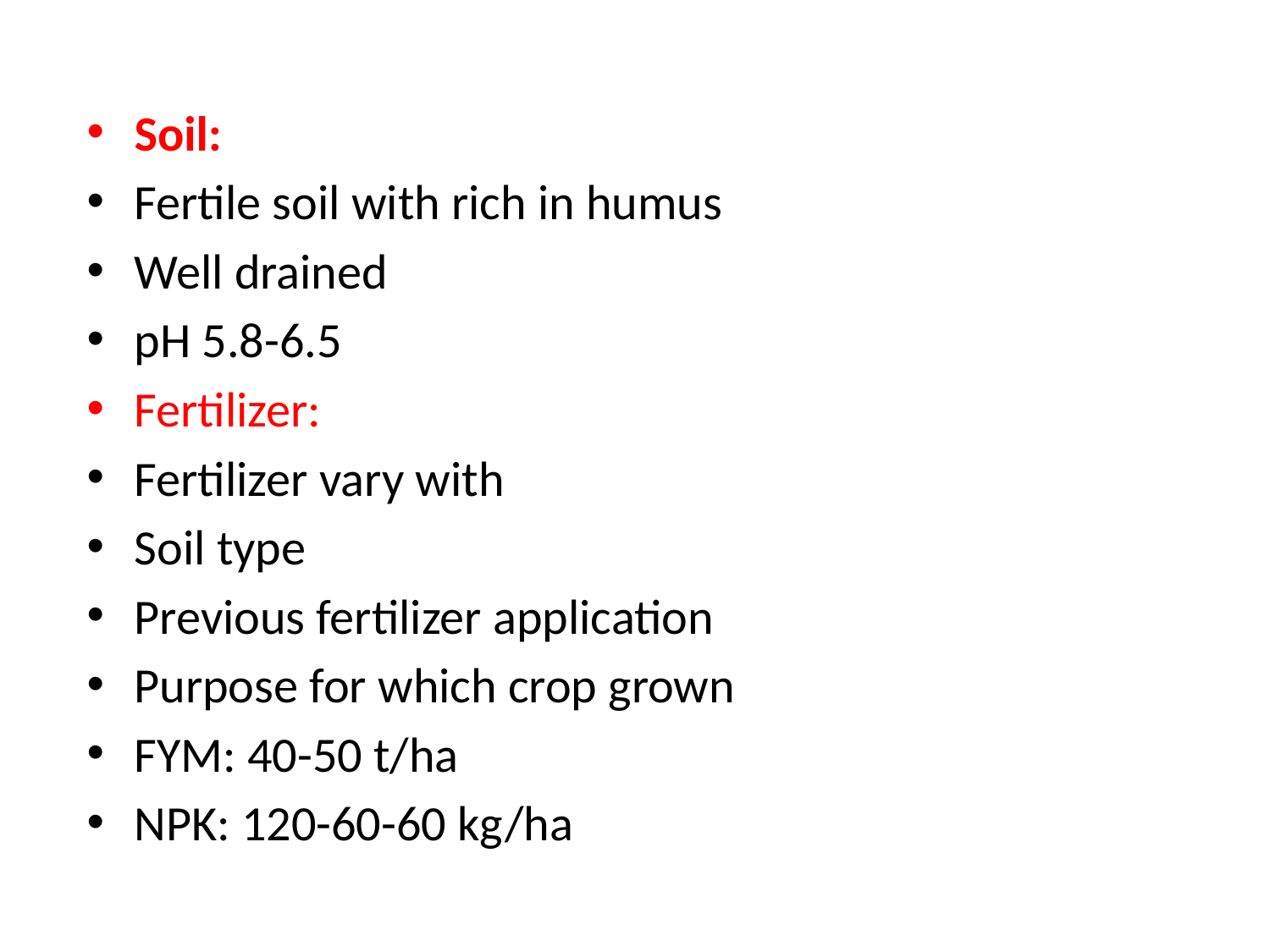

Soil:
Fertile soil with rich in humus
Well drained
pH 5.8-6.5
Fertilizer:
Fertilizer vary with
Soil type
Previous fertilizer application
Purpose for which crop grown
FYM: 40-50 t/ha
NPK: 120-60-60 kg/ha